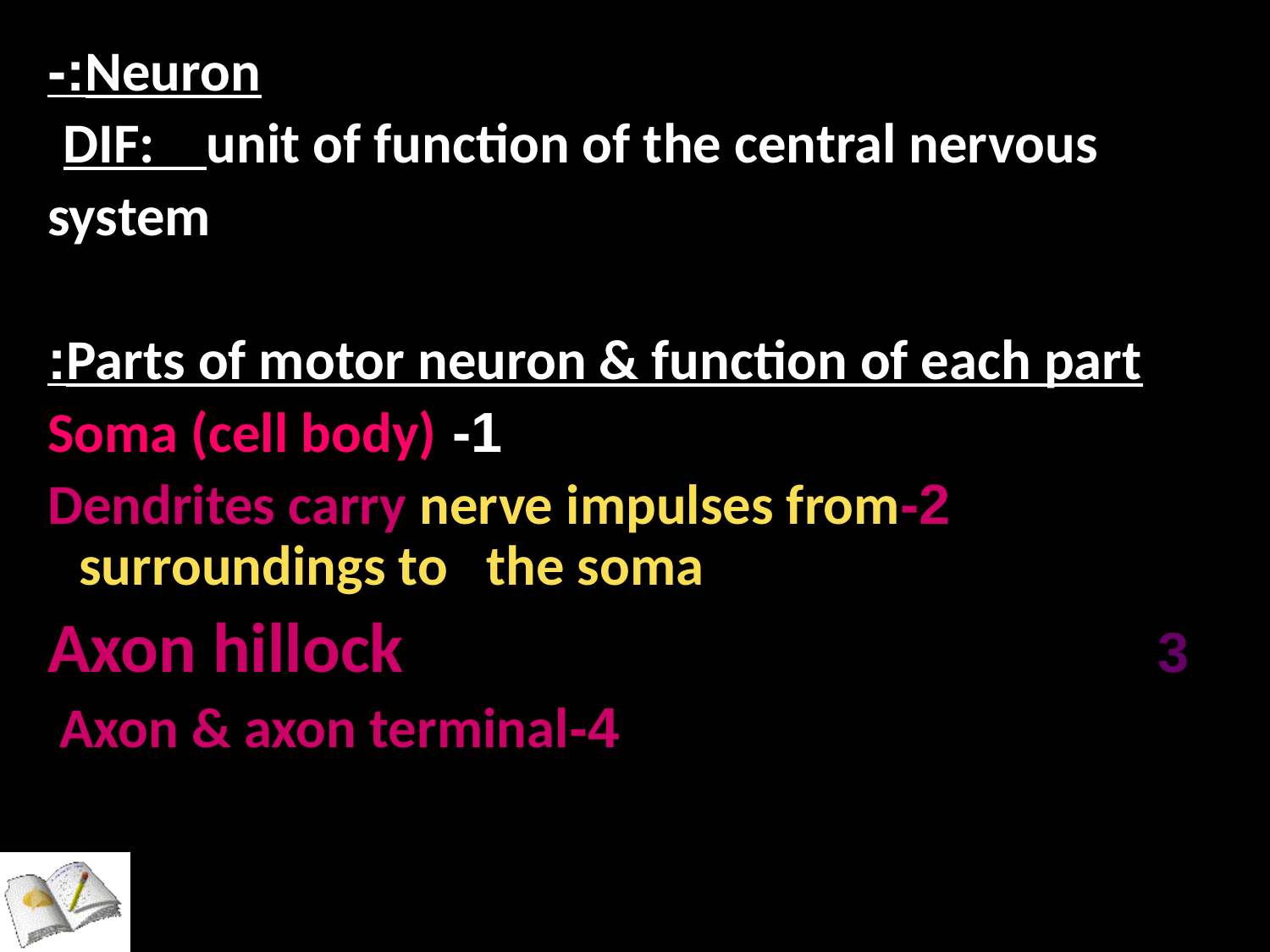

Neuron:-
DIF:    unit of function of the central nervous
system

 Parts of motor neuron & function of each part:
1- Soma (cell body)
 2-Dendrites carry nerve impulses from surroundings to   the soma
3  Axon hillock at which nerve impulses begin
4-Axon & axon terminal

#